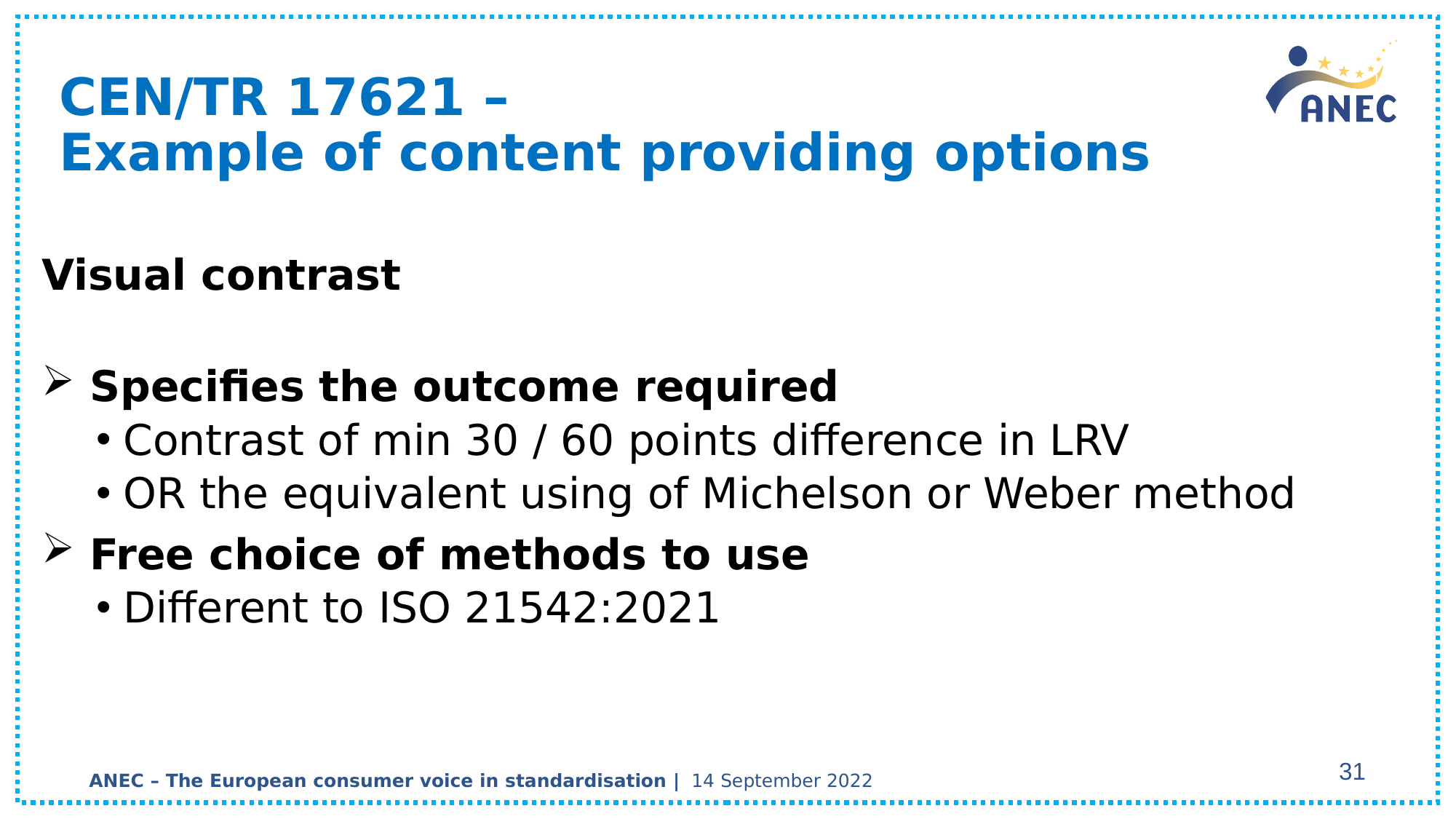

# CEN/TR 17621 – Example of content providing options
Visual contrast
 Specifies the outcome required
Contrast of min 30 / 60 points difference in LRV
OR the equivalent using of Michelson or Weber method
 Free choice of methods to use
Different to ISO 21542:2021
31